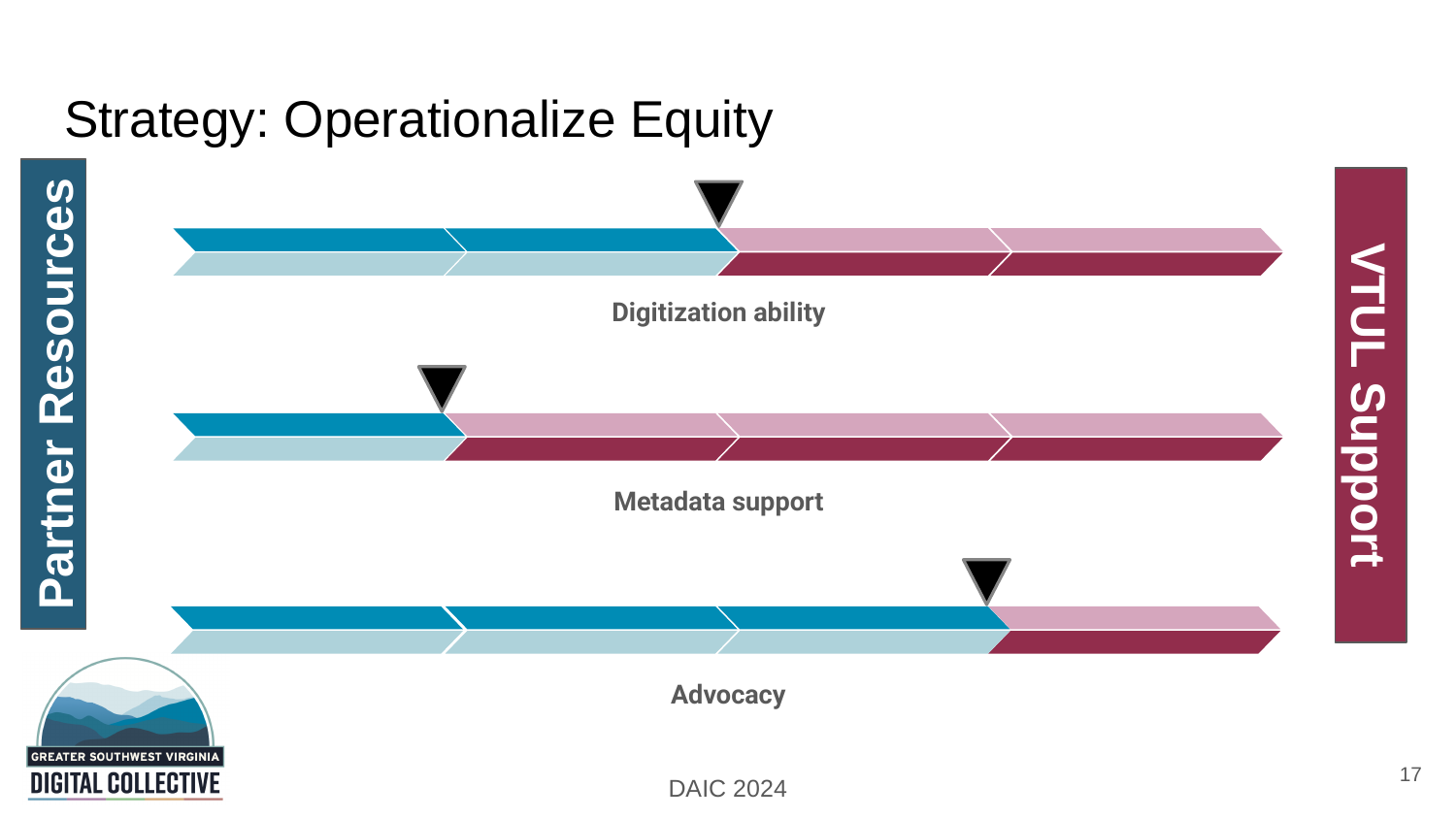

# Strategy: Operationalize Equity

Digitization ability
Partner Resources

VTUL Support

Metadata support

Advocacy
17